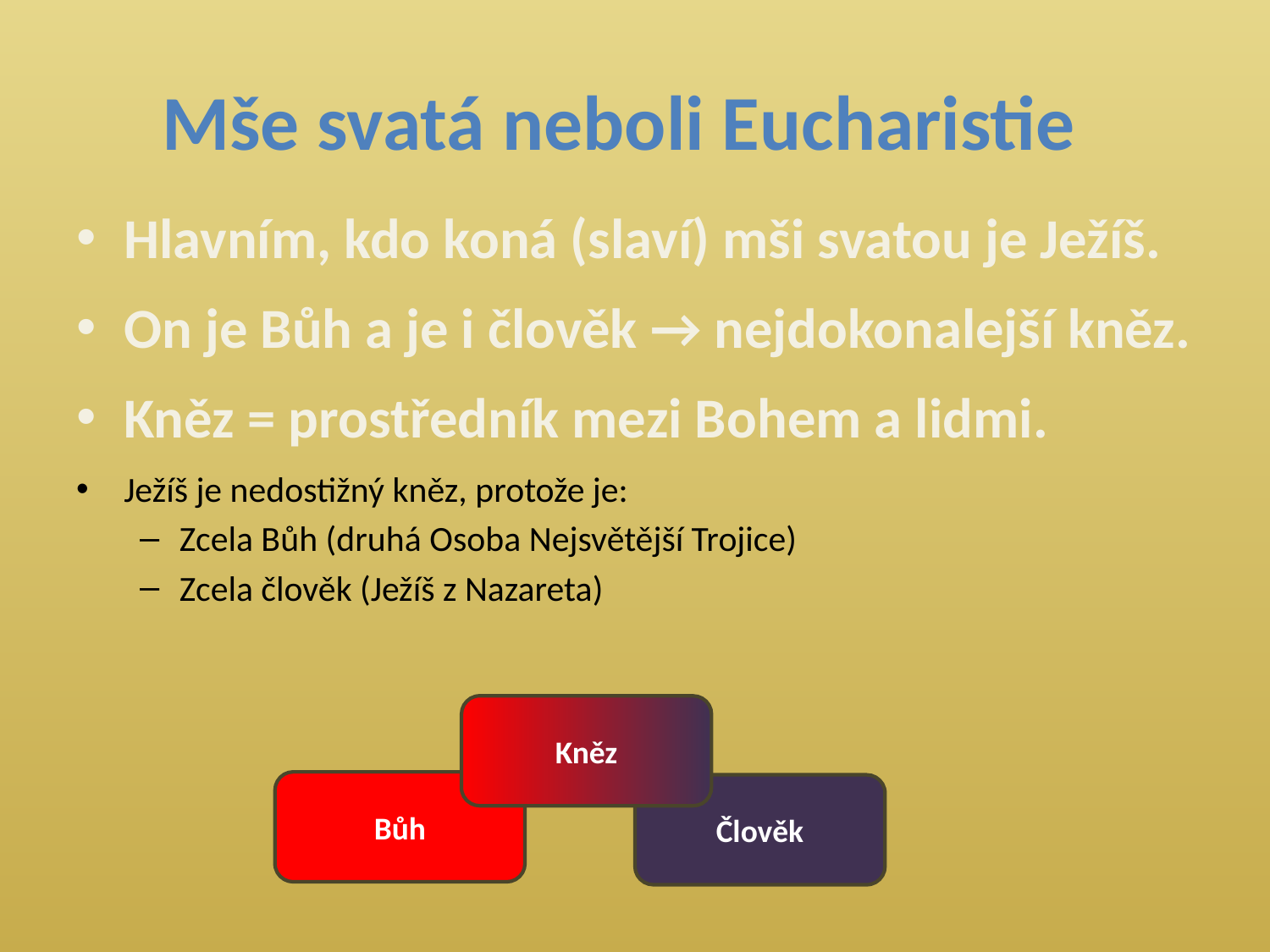

Mše svatá neboli Eucharistie
Hlavním, kdo koná (slaví) mši svatou je Ježíš.
On je Bůh a je i člověk → nejdokonalejší kněz.
Kněz = prostředník mezi Bohem a lidmi.
Ježíš je nedostižný kněz, protože je:
Zcela Bůh (druhá Osoba Nejsvětější Trojice)
Zcela člověk (Ježíš z Nazareta)
Kněz
Bůh
Člověk